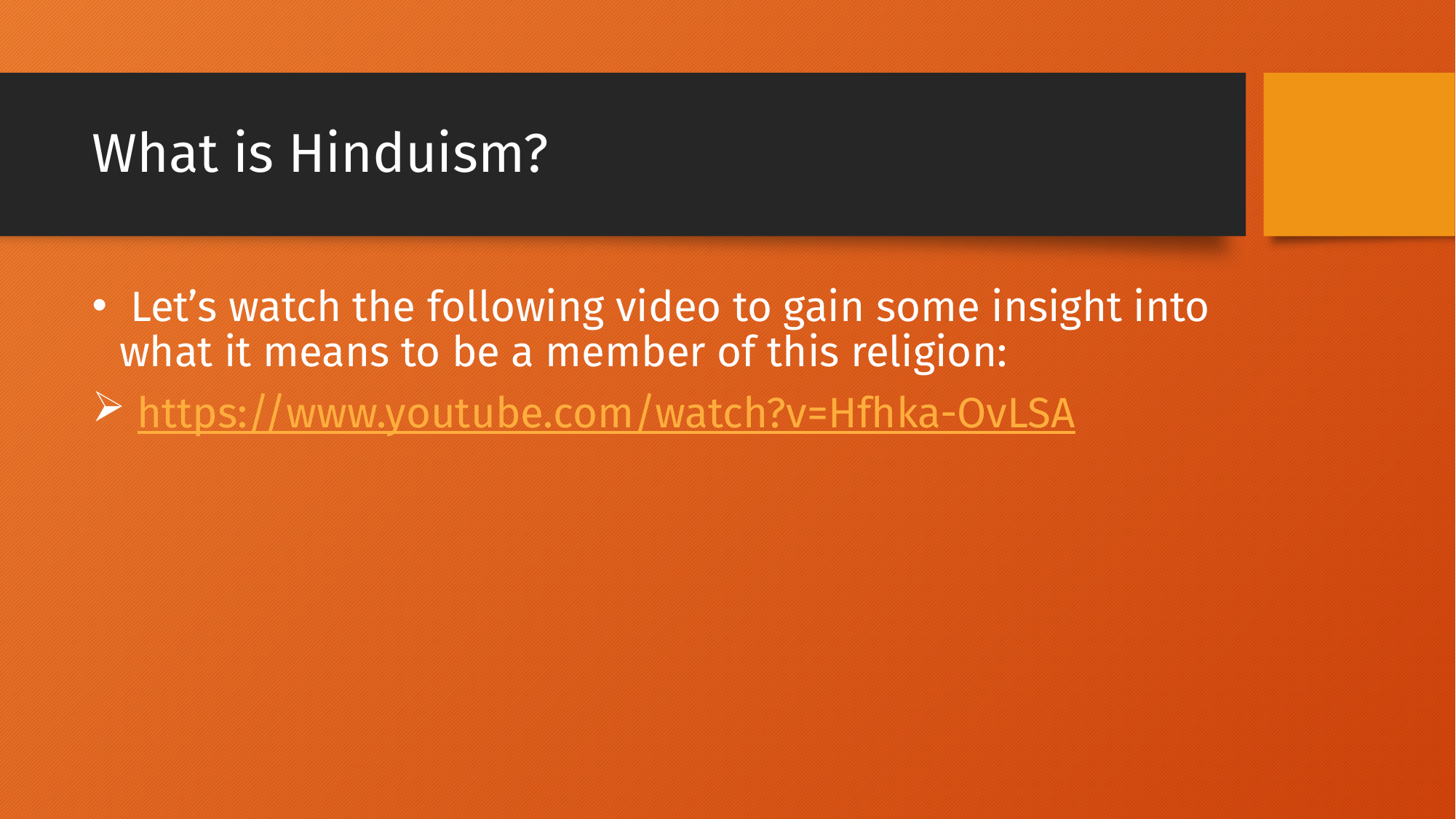

# What is Hinduism?
 Let’s watch the following video to gain some insight into what it means to be a member of this religion:
 https://www.youtube.com/watch?v=Hfhka-OvLSA